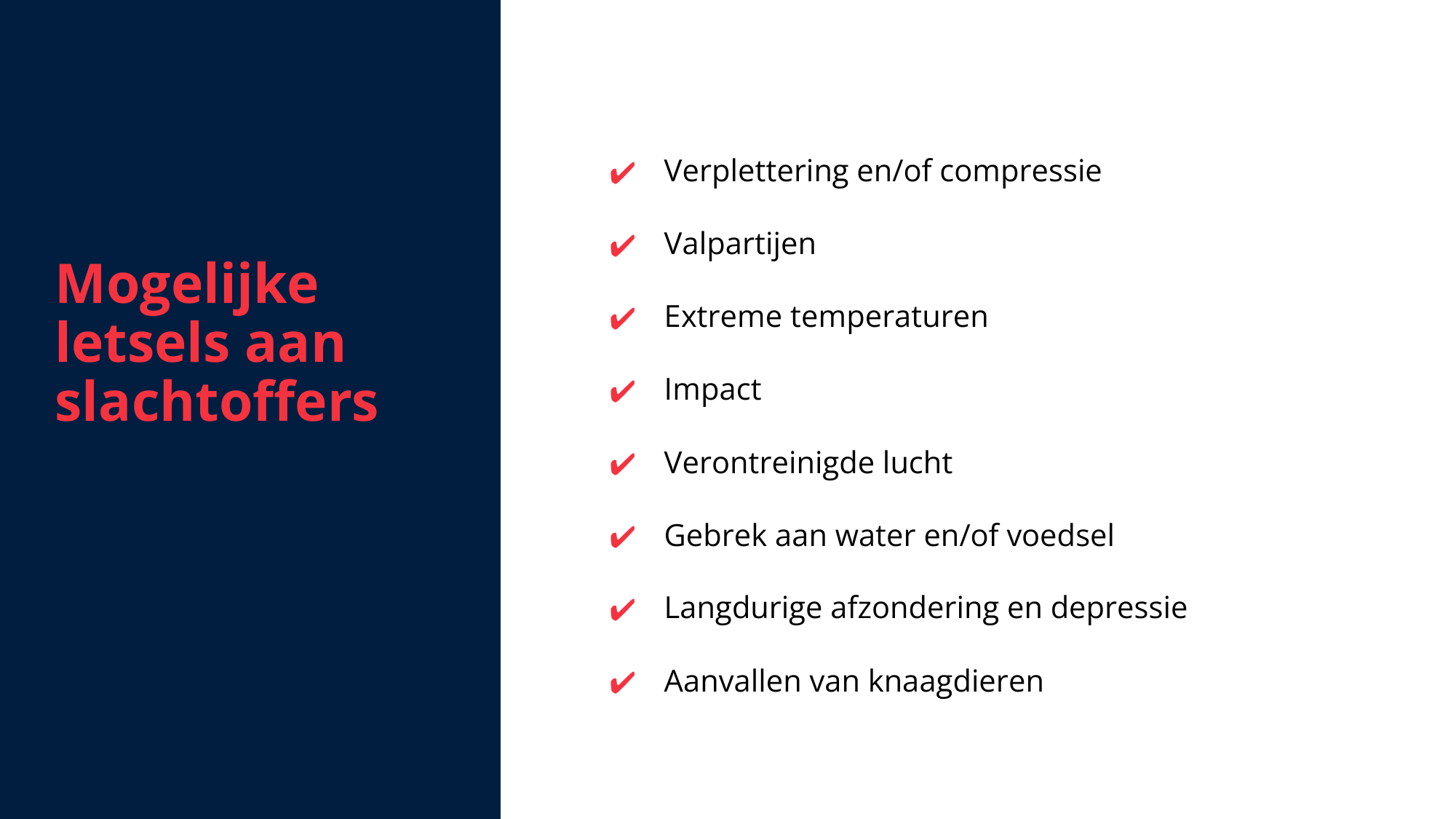

Mogelijke letsels aan slachtoffers
Verplettering en/of compressie
Valpartijen
Extreme temperaturen
Impact
Verontreinigde lucht
Gebrek aan water en/of voedsel
Langdurige afzondering en depressie
Aanvallen van knaagdieren